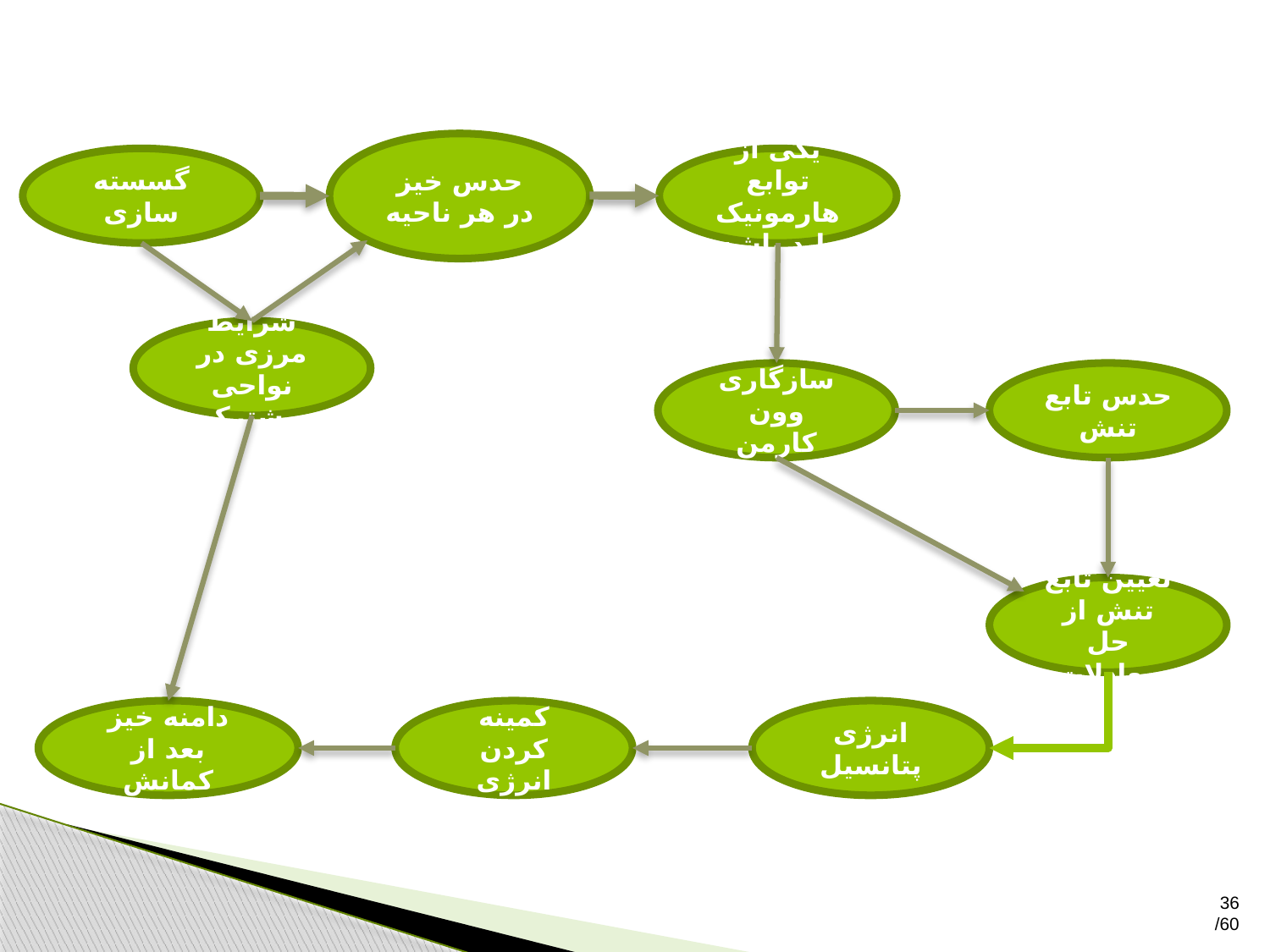

حدس خیز در هر ناحیه
گسسته سازی
یکی از توابع هارمونیک باید باشد
شرایط مرزی در نواحی مشترک
سازگاری وون کارمن
حدس تابع تنش
تعیین تابع تنش از حل معادلات
دامنه خیز بعد از کمانش
کمینه کردن انرژی
انرژی پتانسیل
36/60